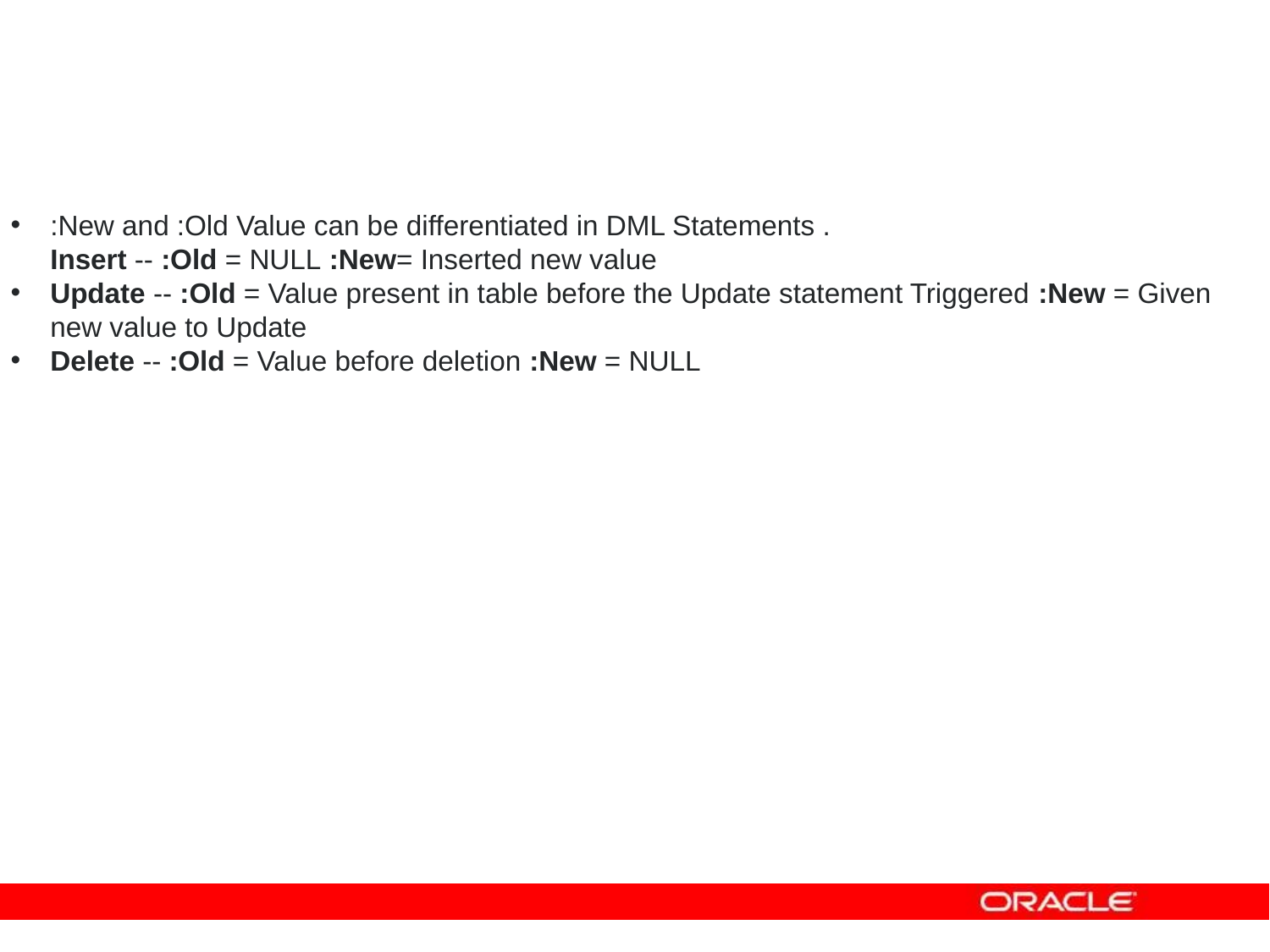

# Using OLD and NEW Qualifiers

:New and :Old Value can be differentiated in DML Statements .
Insert -- :Old = NULL :New= Inserted new value
Update -- :Old = Value present in table before the Update statement Triggered :New = Given new value to Update
Delete -- :Old = Value before deletion :New = NULL